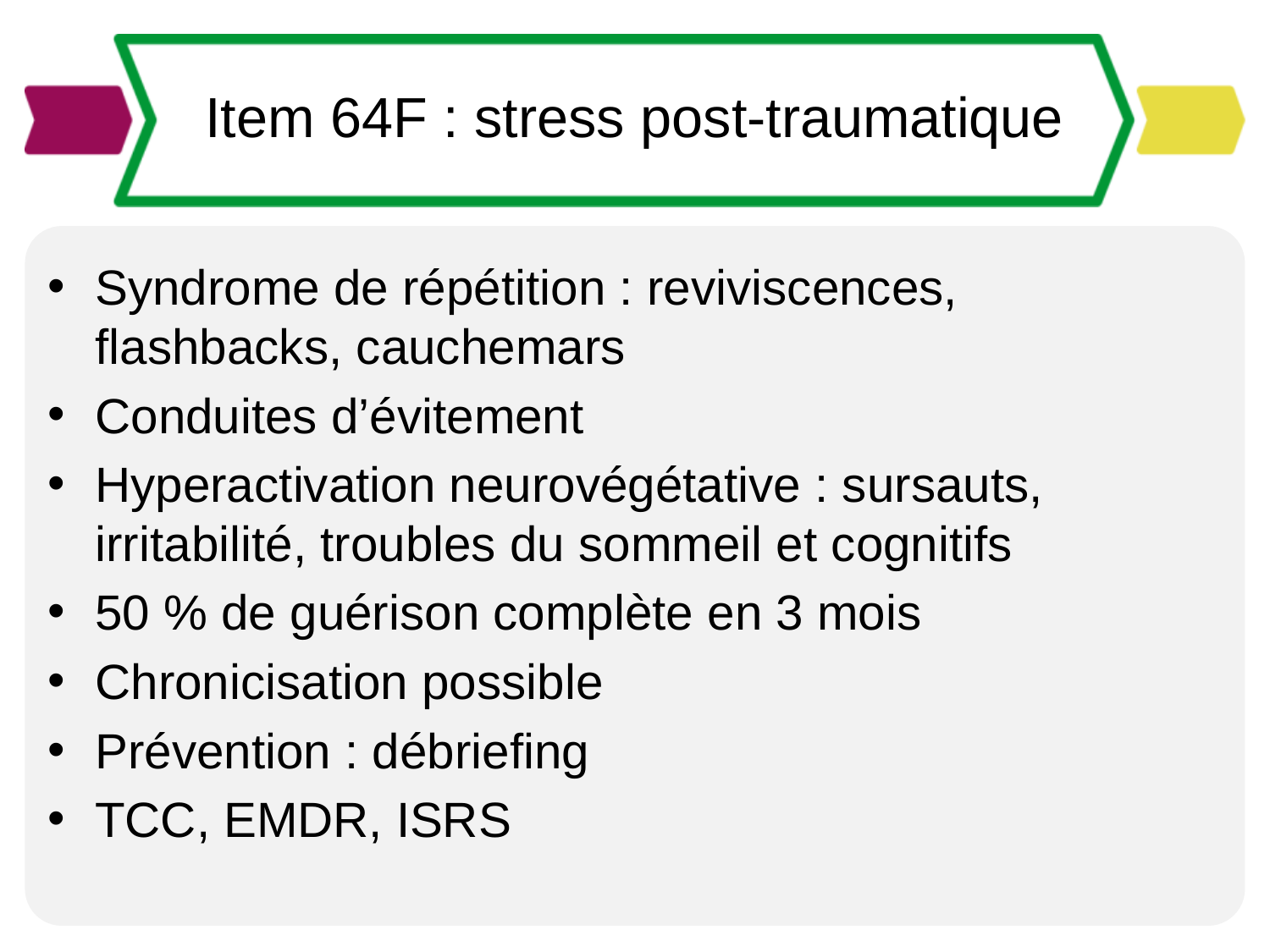

# Item 64F : stress post-traumatique
Syndrome de répétition : reviviscences, flashbacks, cauchemars
Conduites d’évitement
Hyperactivation neurovégétative : sursauts, irritabilité, troubles du sommeil et cognitifs
50 % de guérison complète en 3 mois
Chronicisation possible
Prévention : débriefing
TCC, EMDR, ISRS